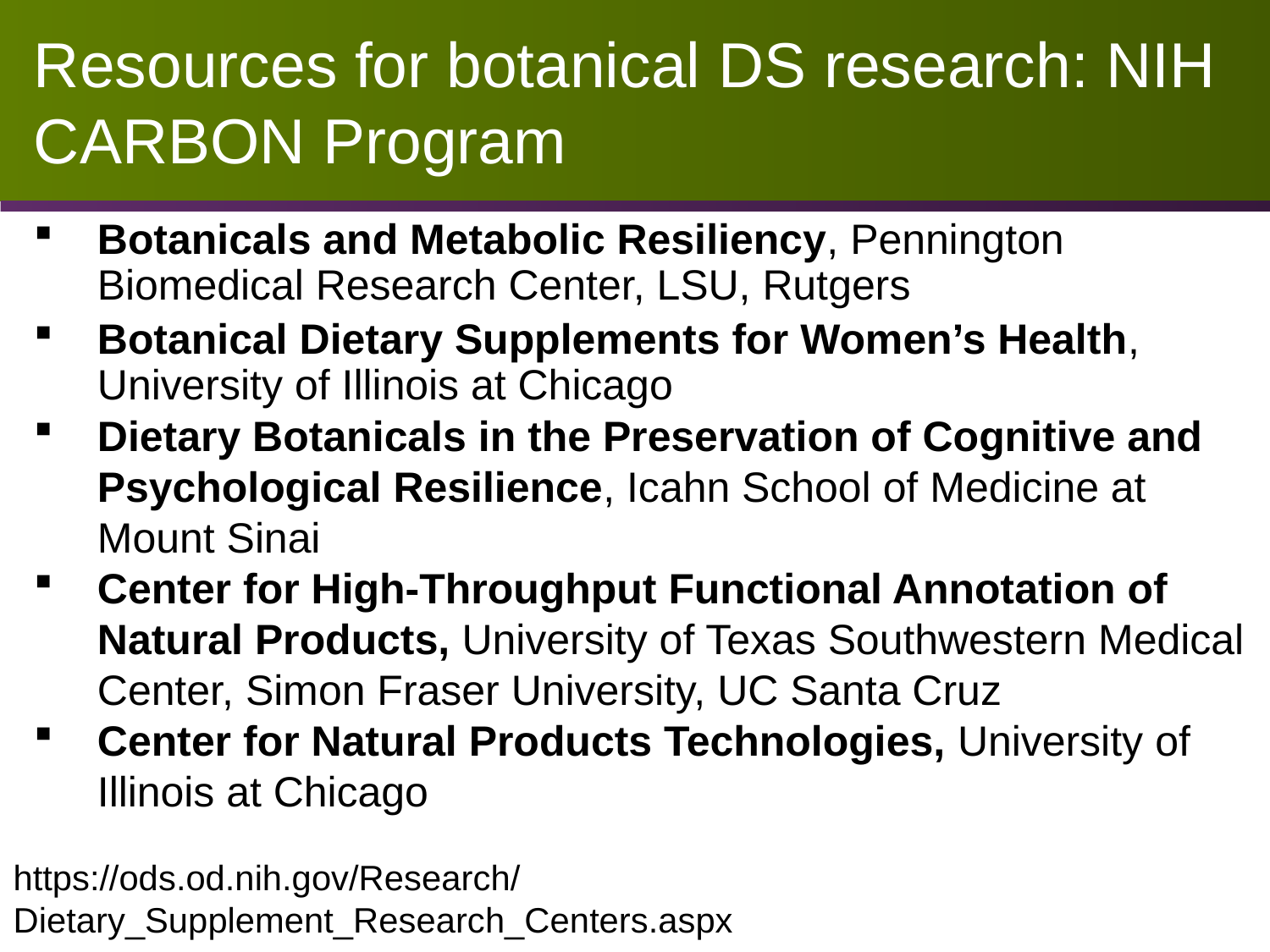

# Resources for botanical DS research: NIH CARBON Program
Botanicals and Metabolic Resiliency, Pennington Biomedical Research Center, LSU, Rutgers
Botanical Dietary Supplements for Women’s Health, University of Illinois at Chicago
Dietary Botanicals in the Preservation of Cognitive and Psychological Resilience, Icahn School of Medicine at Mount Sinai
Center for High-Throughput Functional Annotation of Natural Products, University of Texas Southwestern Medical Center, Simon Fraser University, UC Santa Cruz
Center for Natural Products Technologies, University of Illinois at Chicago

https://ods.od.nih.gov/Research/Dietary_Supplement_Research_Centers.aspx